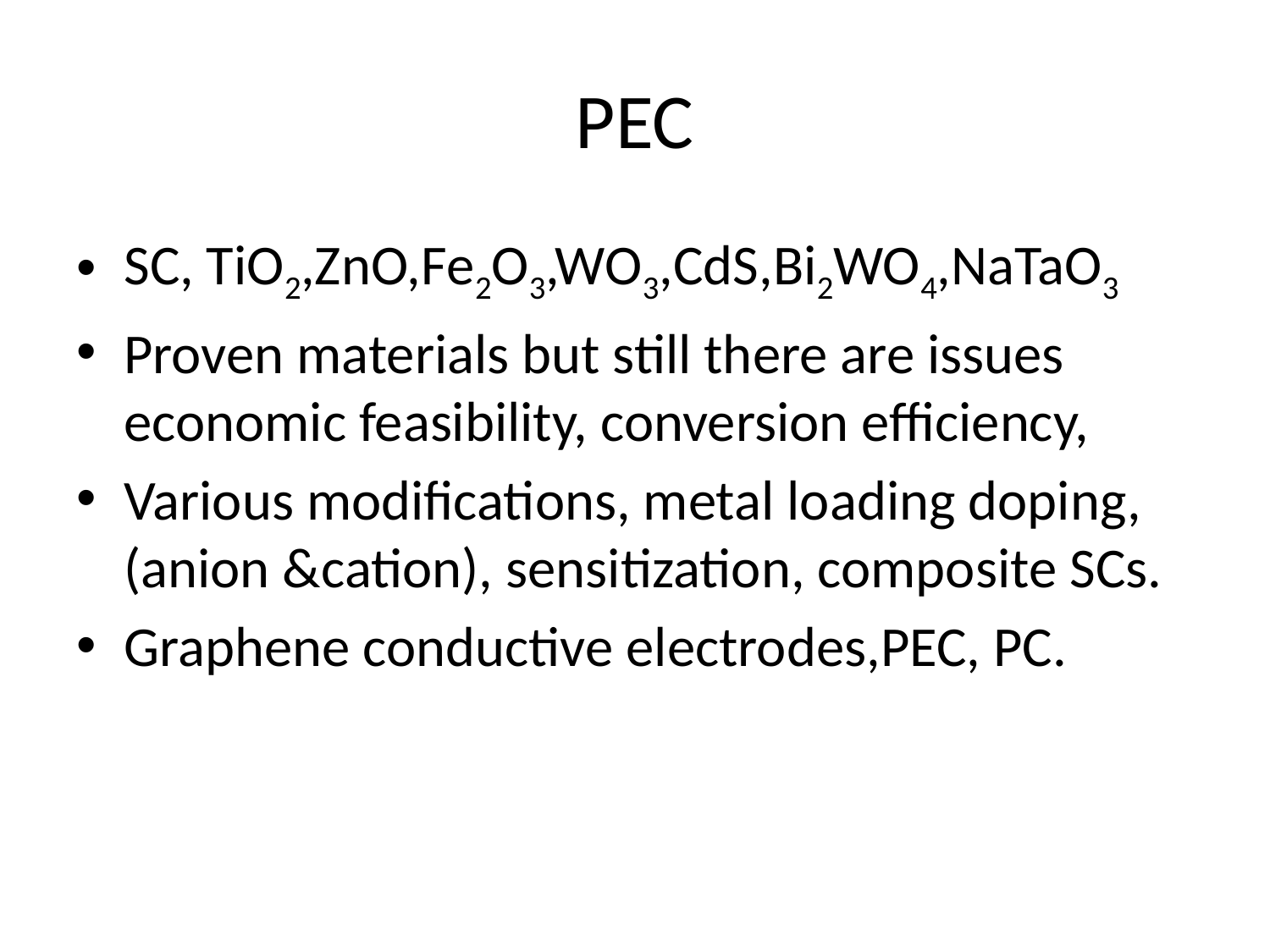

# PEC
SC, TiO2,ZnO,Fe2O3,WO3,CdS,Bi2WO4,NaTaO3
Proven materials but still there are issues economic feasibility, conversion efficiency,
Various modifications, metal loading doping, (anion &cation), sensitization, composite SCs.
Graphene conductive electrodes,PEC, PC.